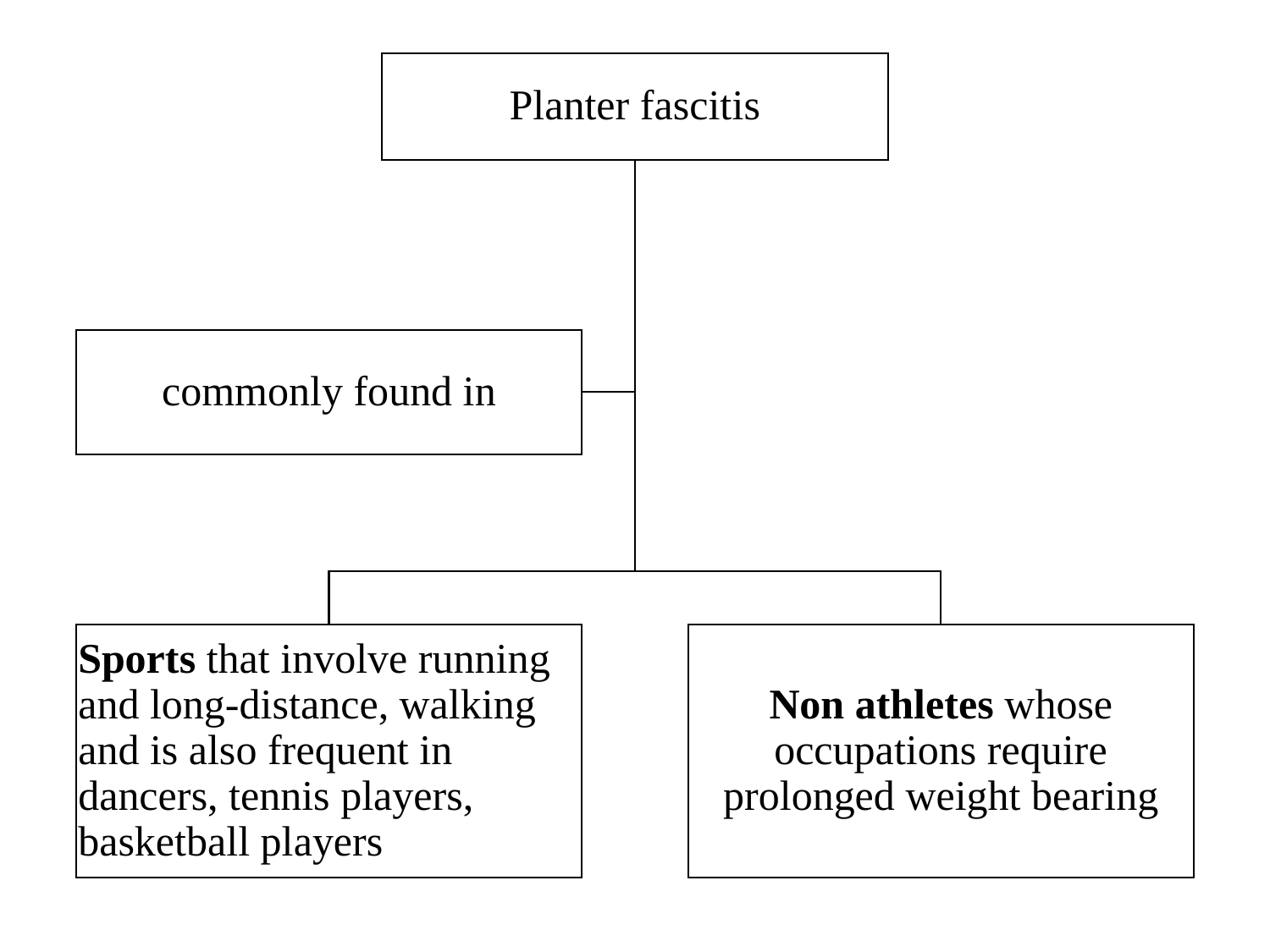

Planter fascitis
Sports that involve running and long-distance, walking and is also frequent in dancers, tennis players, basketball players
Non athletes whose occupations require prolonged weight bearing
commonly found in